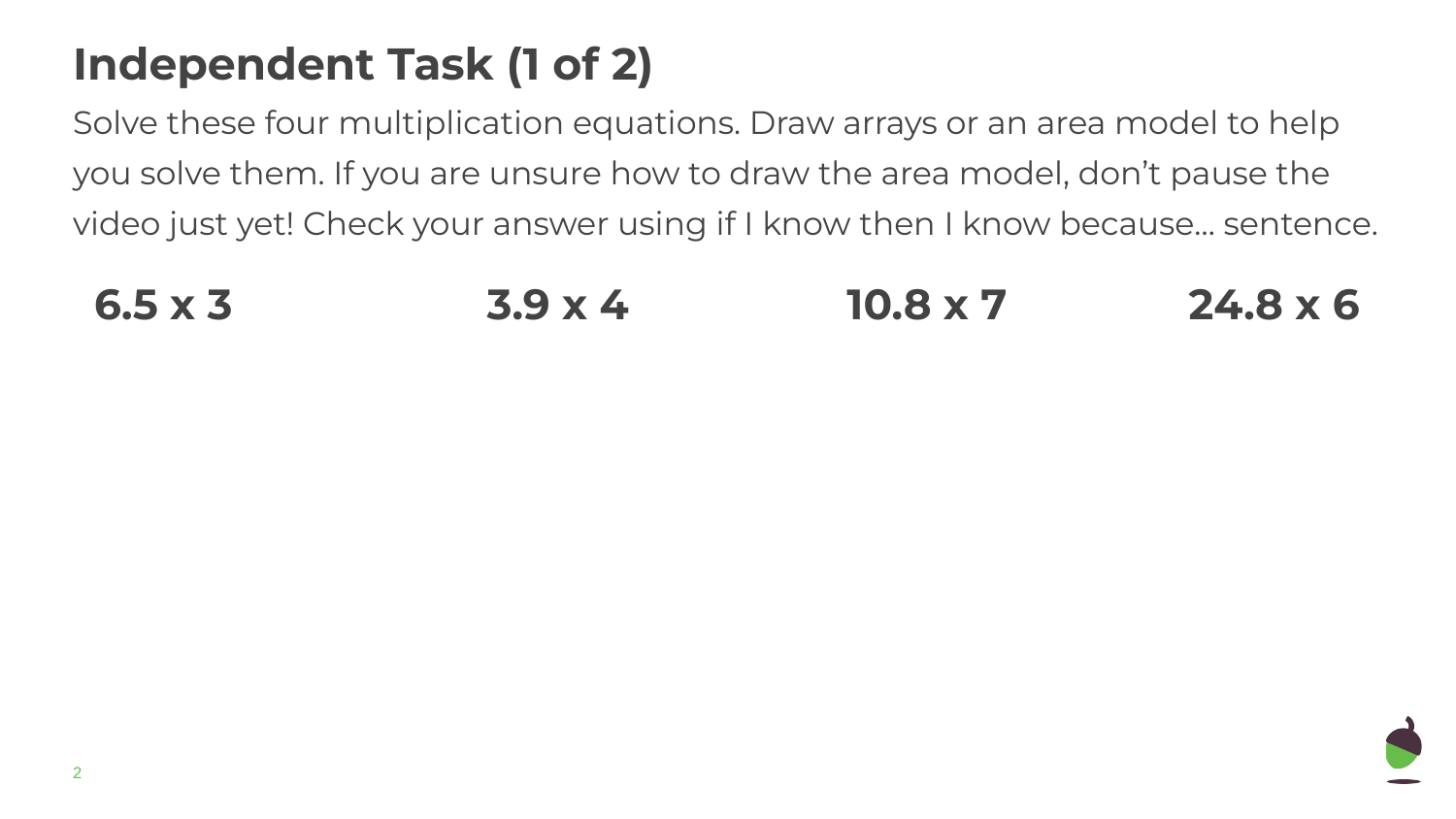

# Independent Task (1 of 2)
Solve these four multiplication equations. Draw arrays or an area model to help you solve them. If you are unsure how to draw the area model, don’t pause the video just yet! Check your answer using if I know then I know because… sentence.
6.5 x 3                     3.9 x 4                  10.8 x 7               24.8 x 6

2